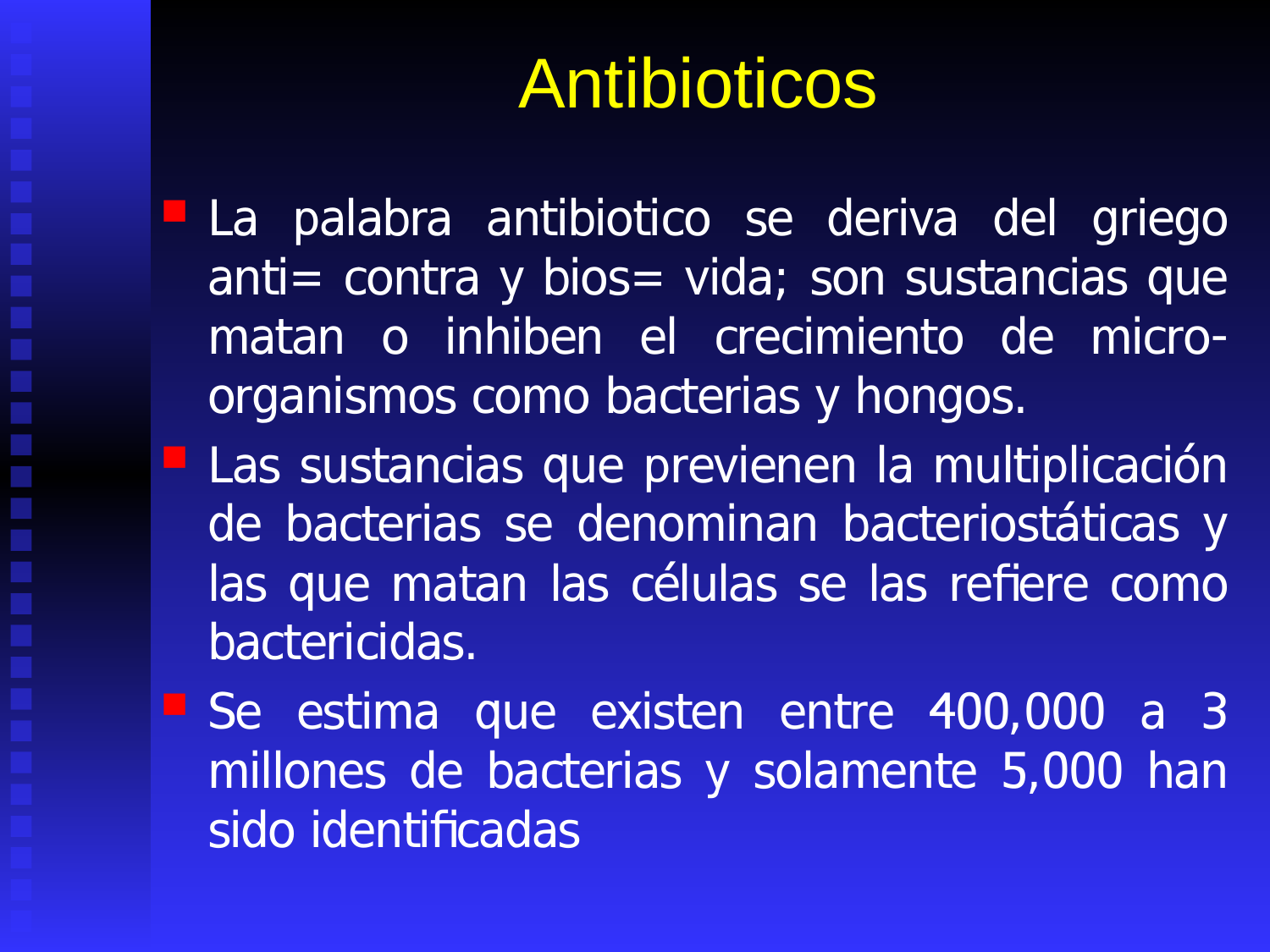

# Antibioticos
La palabra antibiotico se deriva del griego anti= contra y bios= vida; son sustancias que matan o inhiben el crecimiento de micro- organismos como bacterias y hongos.
Las sustancias que previenen la multiplicación de bacterias se denominan bacteriostáticas y las que matan las células se las refiere como bactericidas.
Se estima que existen entre 400,000 a 3 millones de bacterias y solamente 5,000 han sido identificadas